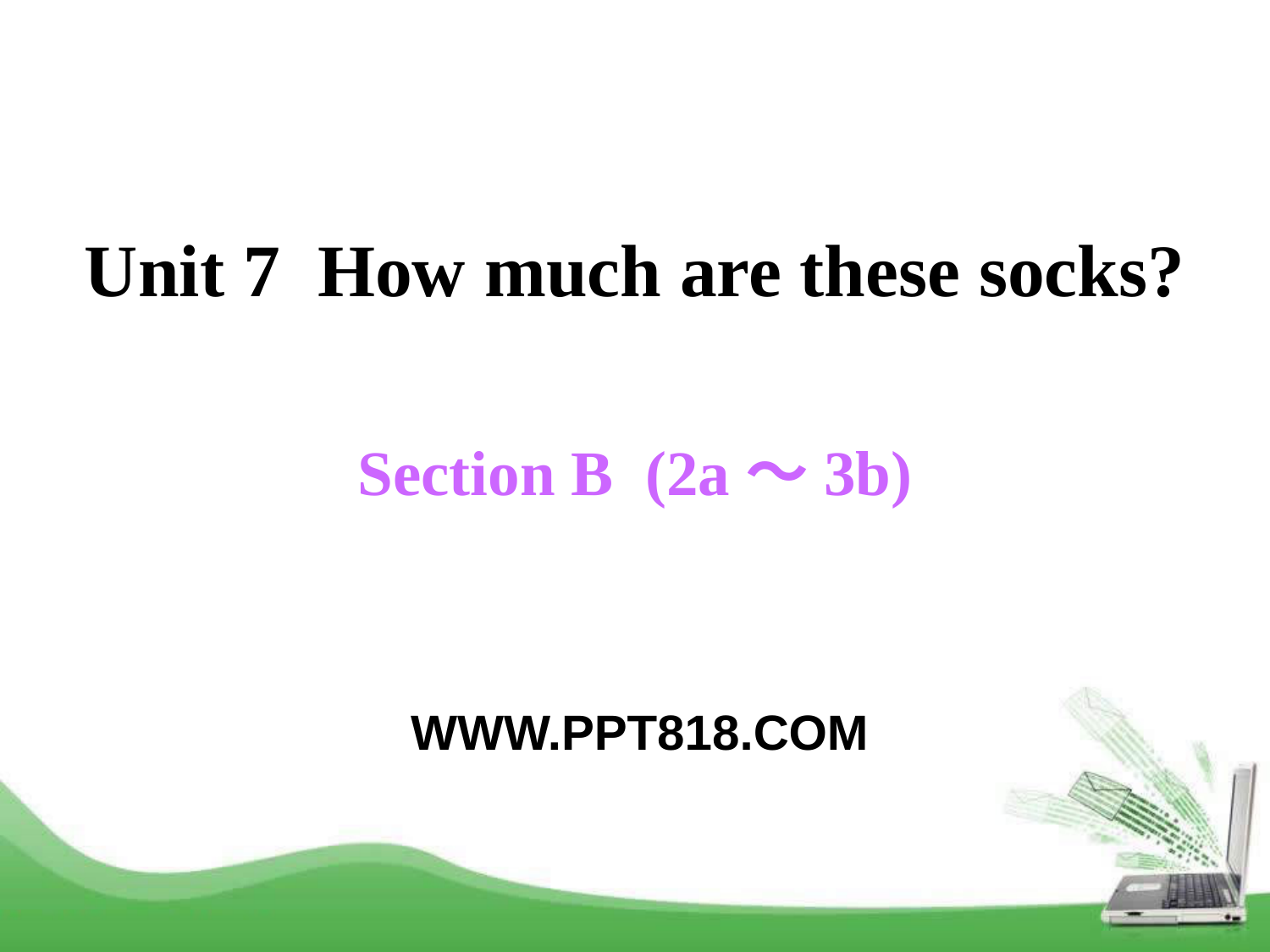

Unit 7  How much are these socks?
Section B  (2a～3b)
WWW.PPT818.COM